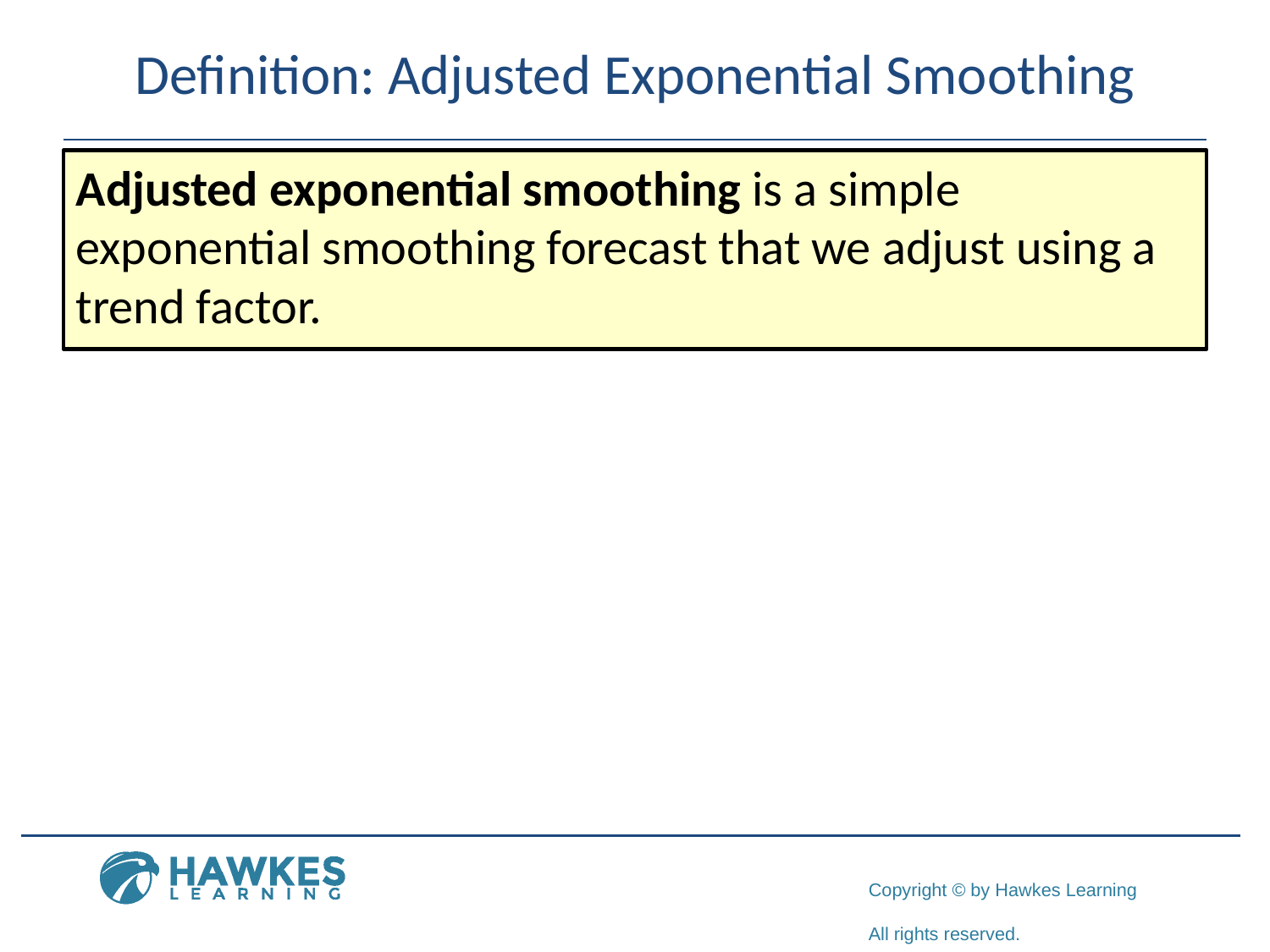

# Definition: Adjusted Exponential Smoothing
Adjusted exponential smoothing is a simple exponential smoothing forecast that we adjust using a trend factor.